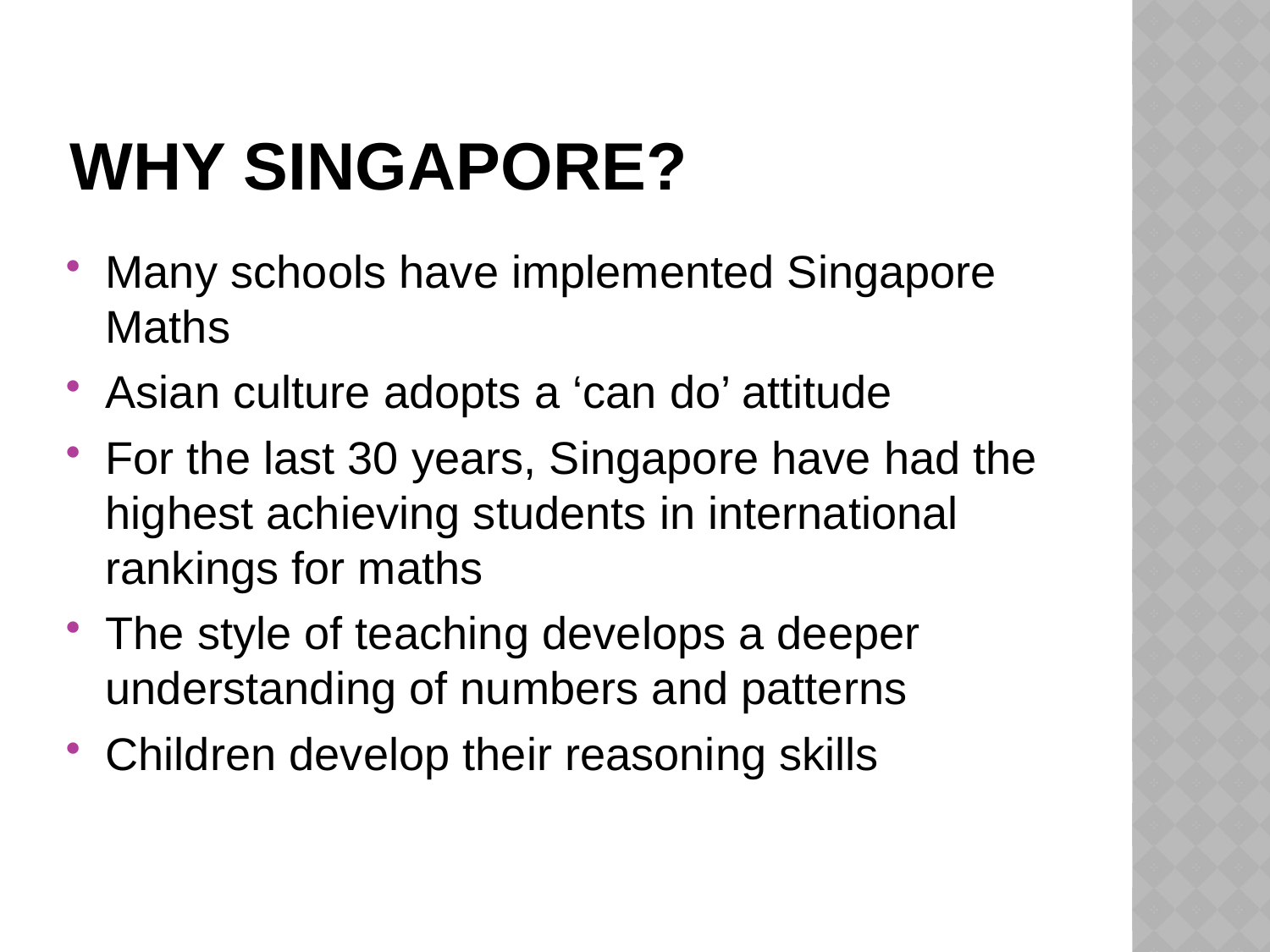

# Why Singapore?
Many schools have implemented Singapore Maths
Asian culture adopts a ‘can do’ attitude
For the last 30 years, Singapore have had the highest achieving students in international rankings for maths
The style of teaching develops a deeper understanding of numbers and patterns
Children develop their reasoning skills